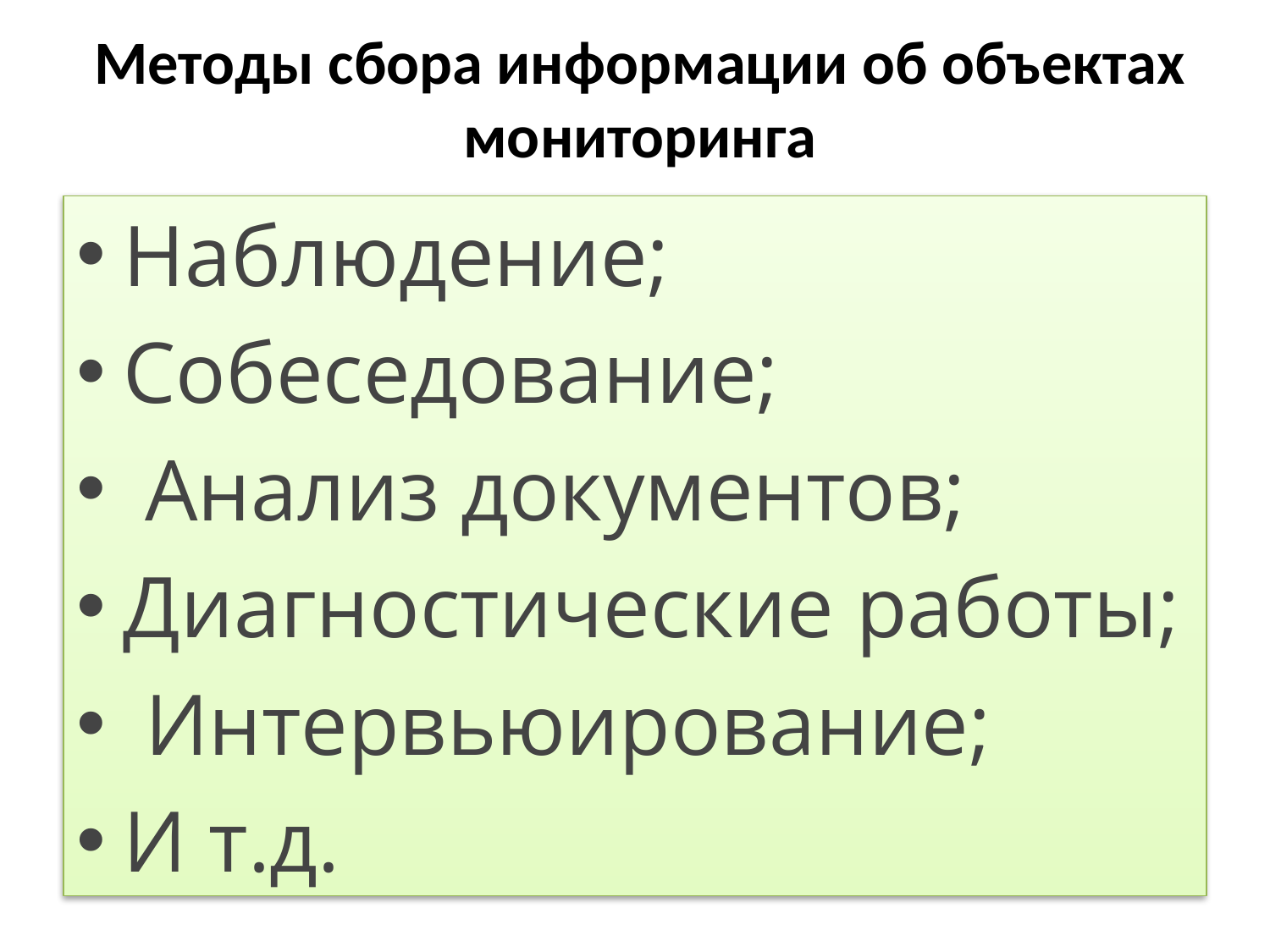

# Методы сбора информации об объектах мониторинга
Наблюдение;
Собеседование;
 Анализ документов;
Диагностические работы;
 Интервьюирование;
И т.д.